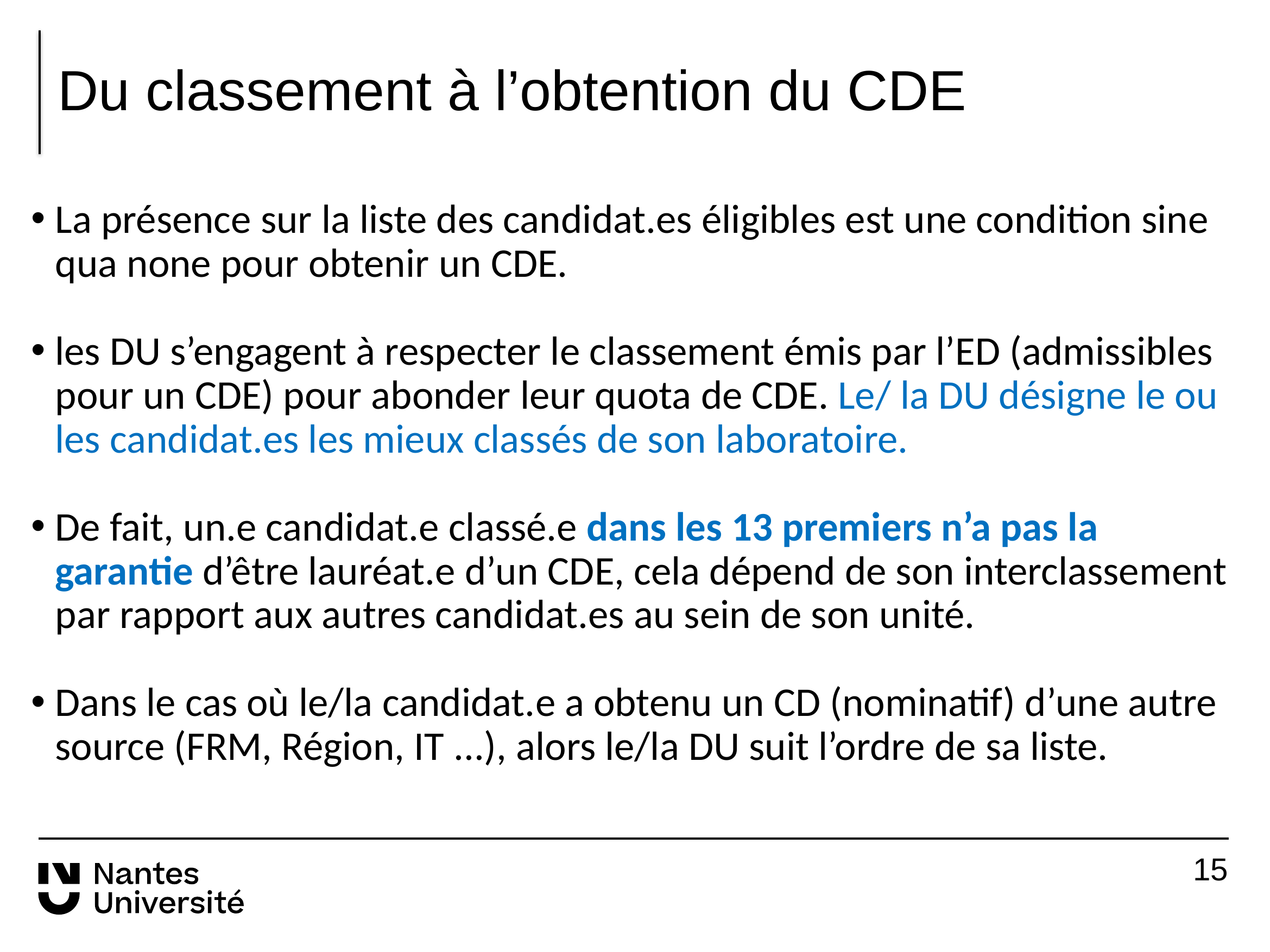

# Du classement à l’obtention du CDE

La présence sur la liste des candidat.es éligibles est une condition sine qua none pour obtenir un CDE.

les DU s’engagent à respecter le classement émis par l’ED (admissibles pour un CDE) pour abonder leur quota de CDE. Le/ la DU désigne le ou les candidat.es les mieux classés de son laboratoire.

De fait, un.e candidat.e classé.e dans les 13 premiers n’a pas la garantie d’être lauréat.e d’un CDE, cela dépend de son interclassement par rapport aux autres candidat.es au sein de son unité.

Dans le cas où le/la candidat.e a obtenu un CD (nominatif) d’une autre source (FRM, Région, IT ...), alors le/la DU suit l’ordre de sa liste.
15